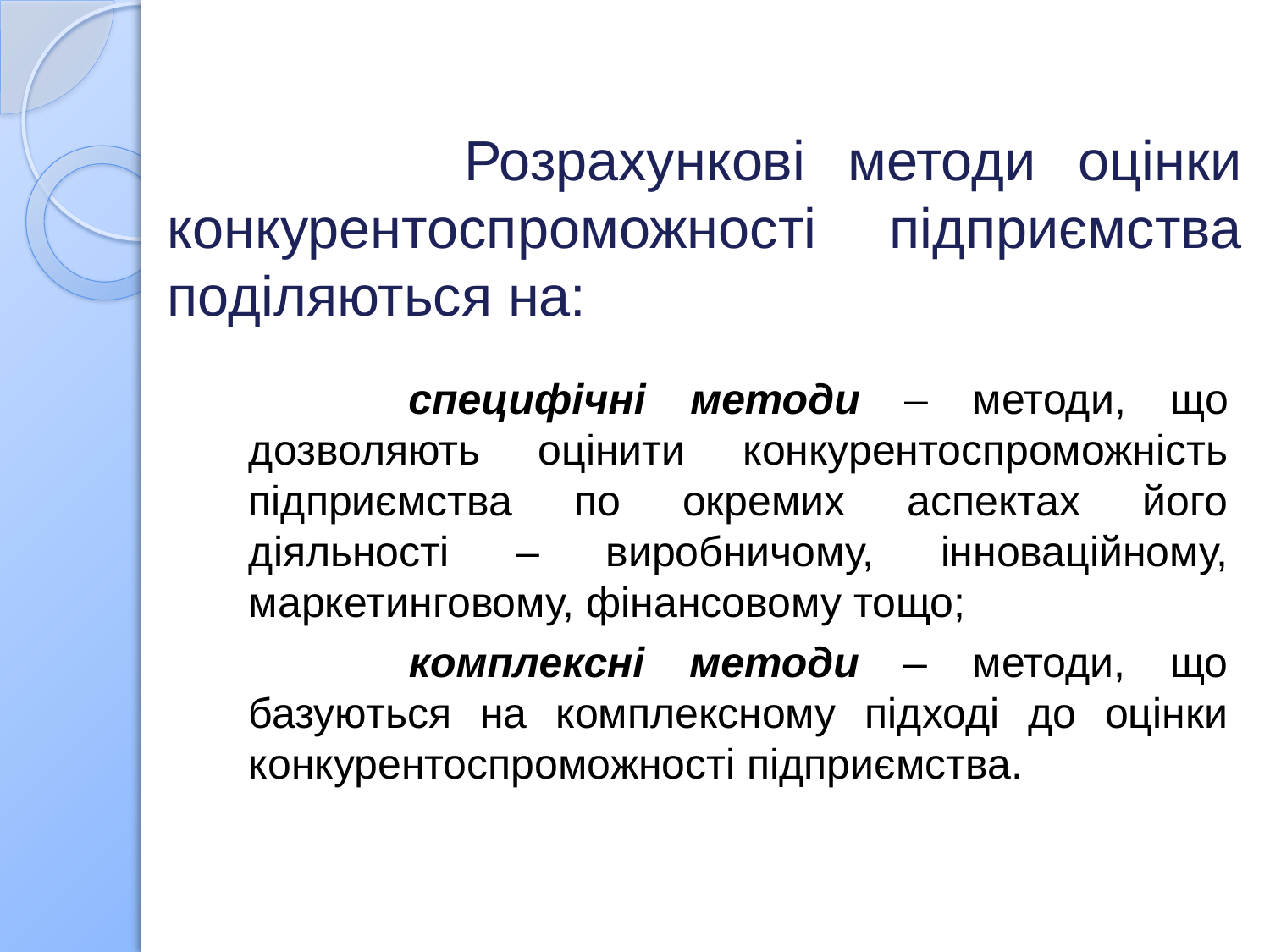

# Розрахункові методи оцінки конкурентоспроможності підприємства поділяються на:
 	специфічні методи – методи, що дозволяють оцінити конкурентоспроможність підприємства по окремих аспектах його діяльності – виробничому, інноваційному, маркетинговому, фінансовому тощо;
 	комплексні методи – методи, що базуються на комплексному підході до оцінки конкурентоспроможності підприємства.